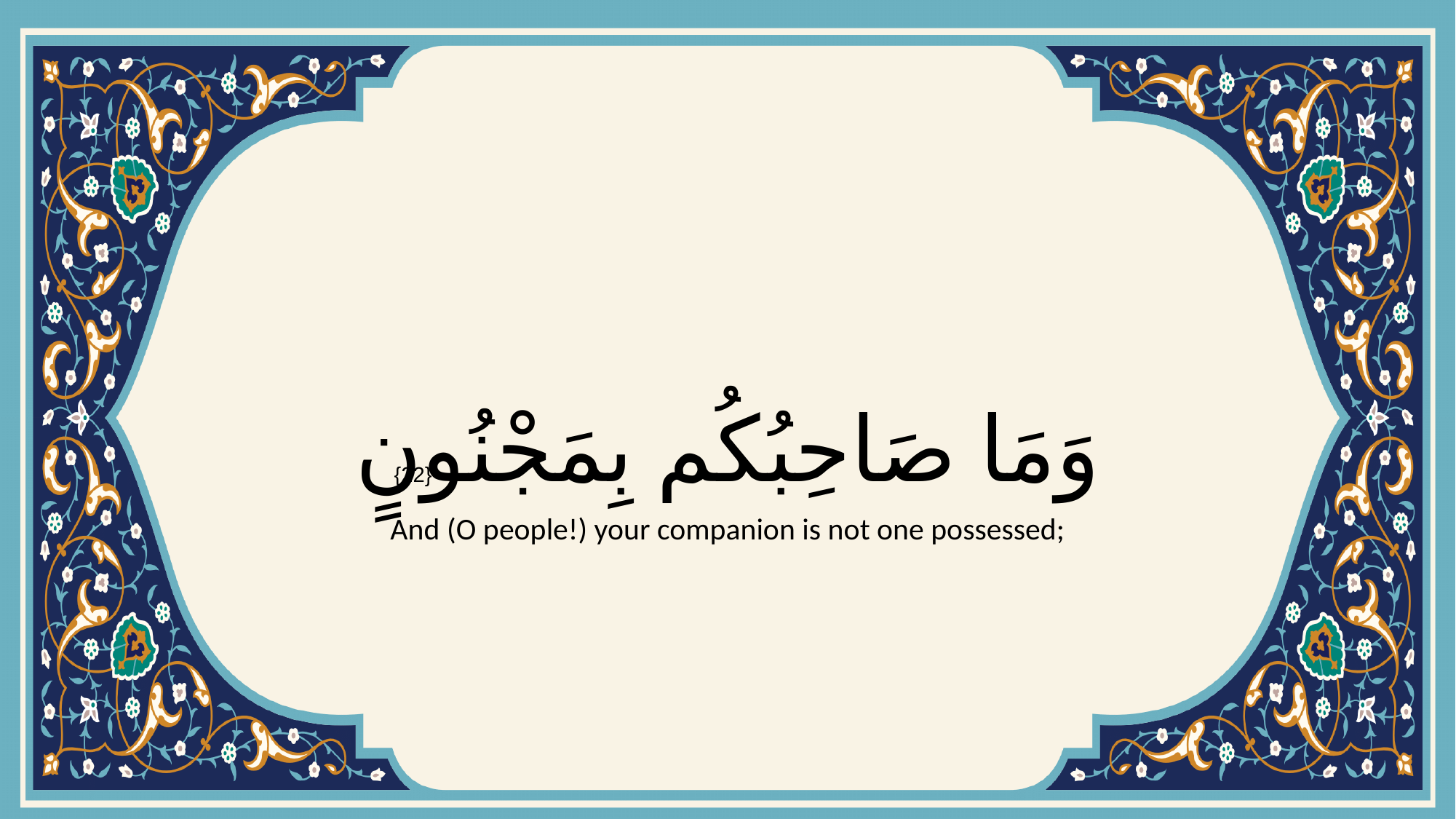

# وَمَا صَاحِبُكُم بِمَجْنُونٍ
{22}
And (O people!) your companion is not one possessed;